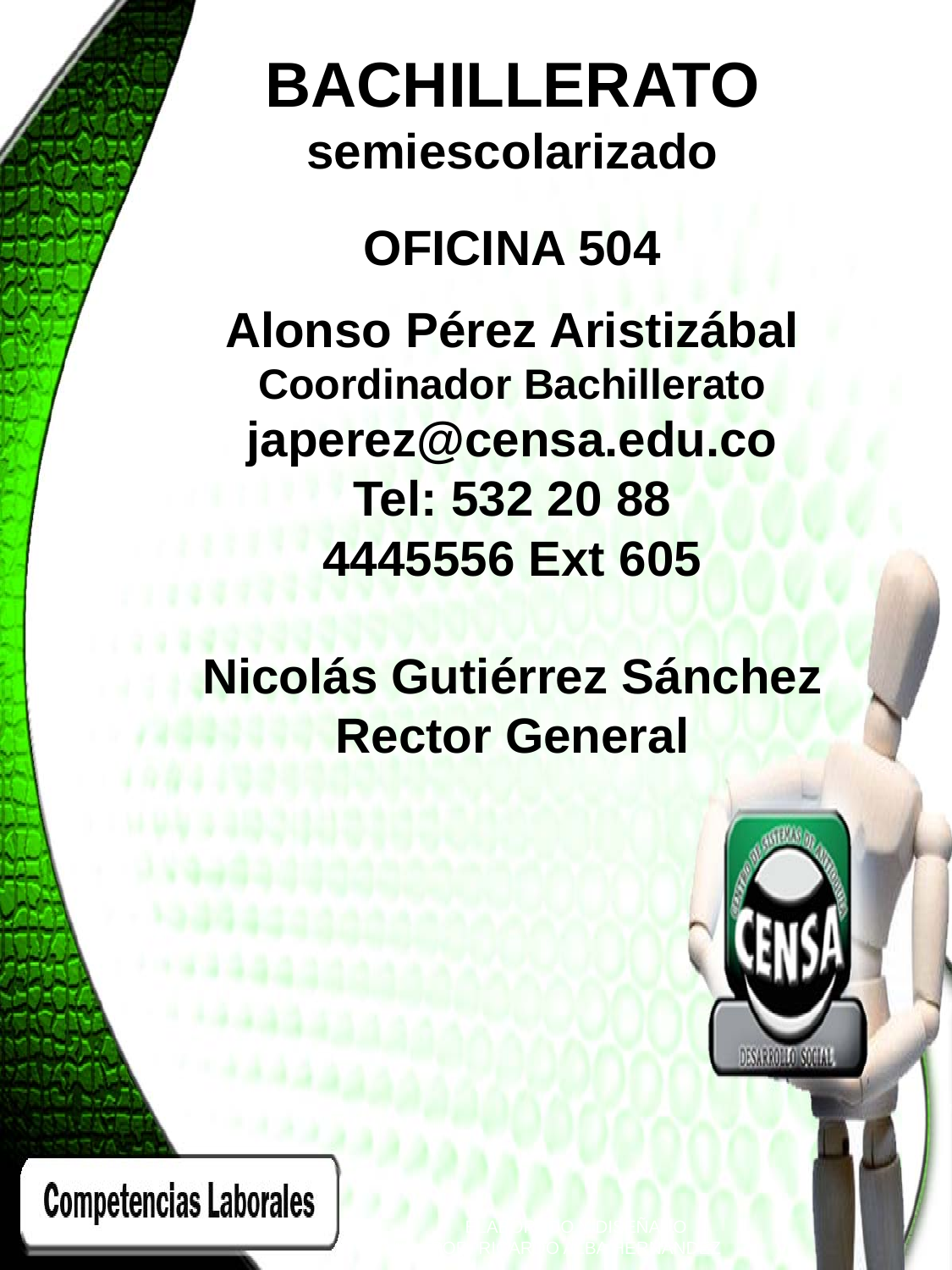

BACHILLERATO
semiescolarizado
OFICINA 504

Alonso Pérez Aristizábal
Coordinador Bachillerato japerez@censa.edu.co
Tel: 532 20 88
4445556 Ext 605

Nicolás Gutiérrez Sánchez
Rector General
ELABORADO Y DISEÑADO
POR: RICARDO ALBA HERNANDEZ